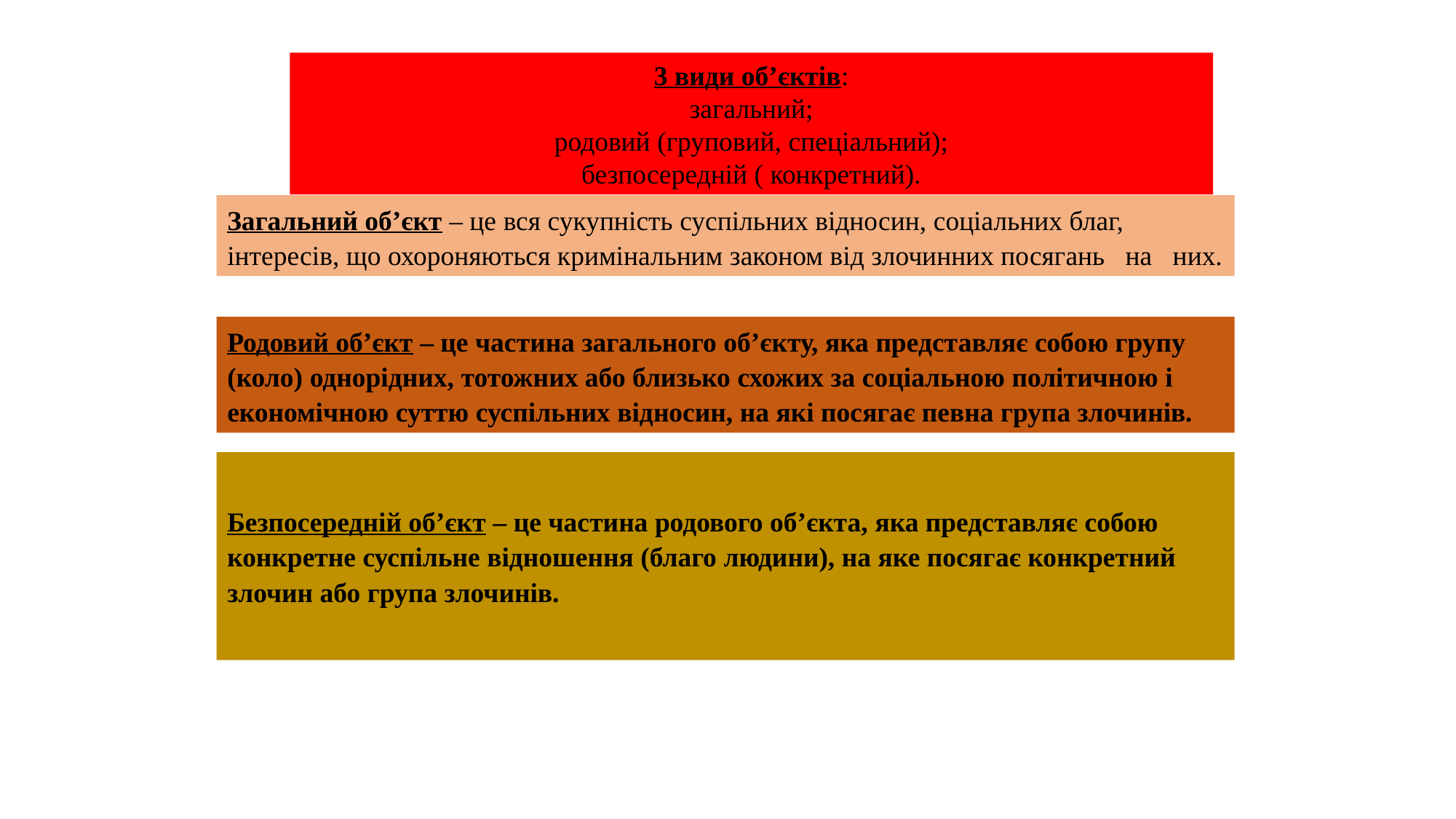

3 види об’єктів:
загальний;
родовий (груповий, спеціальний);
безпосередній ( конкретний).
Загальний об’єкт – це вся сукупність суспільних відносин, соціальних благ, інтересів, що охороняються кримінальним законом від злочинних посягань   на   них.
Родовий об’єкт – це частина загального об’єкту, яка представляє собою групу (коло) однорідних, тотожних або близько схожих за соціальною політичною і економічною суттю суспільних відносин, на які посягає певна група злочинів.

Безпосередній об’єкт – це частина родового об’єкта, яка представляє собою конкретне суспільне відношення (благо людини), на яке посягає конкретний злочин або група злочинів.